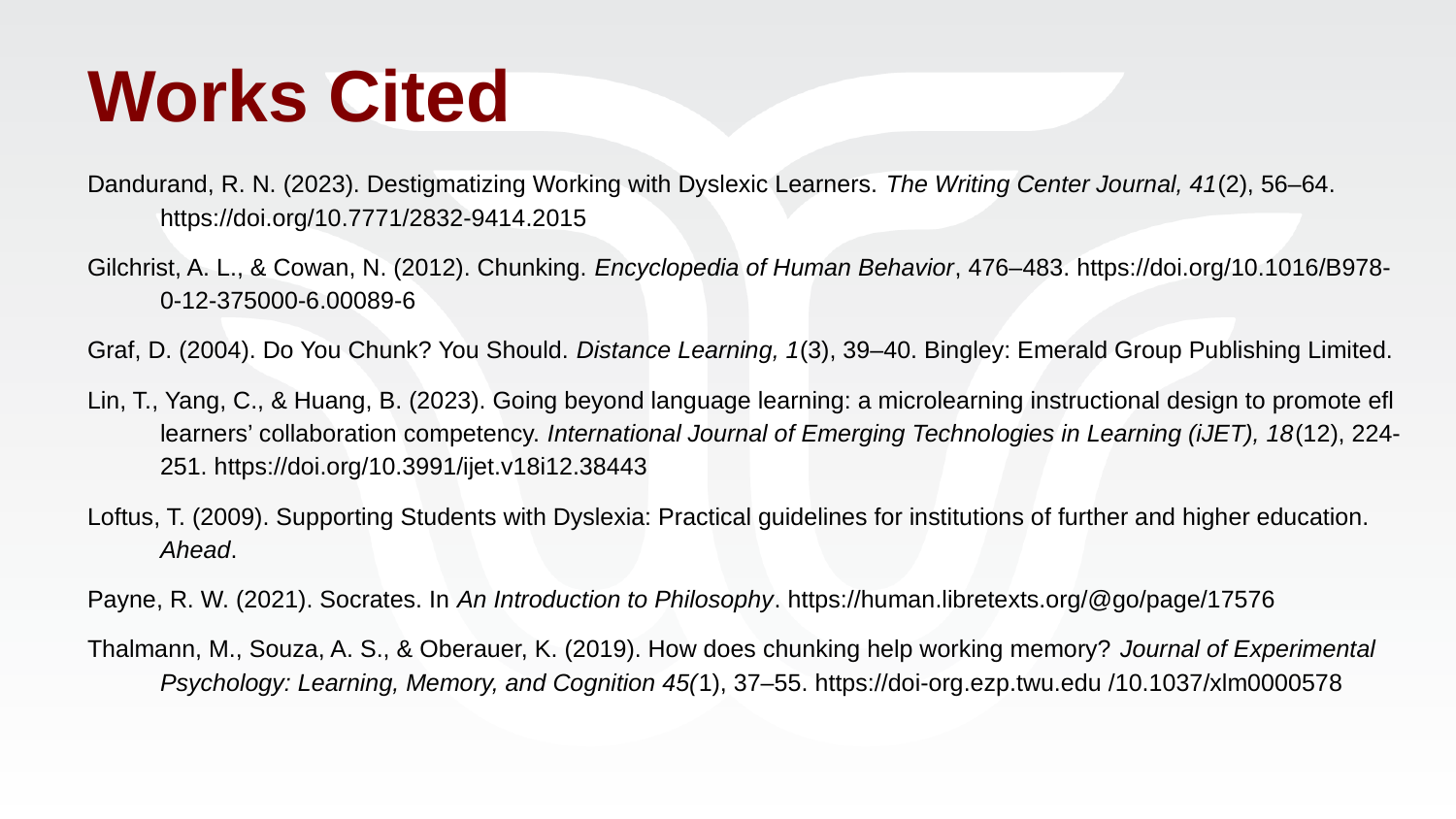

# Works Cited 1
Dandurand, R. N. (2023). Destigmatizing Working with Dyslexic Learners. The Writing Center Journal, 41(2), 56–64. https://doi.org/10.7771/2832-9414.2015
Gilchrist, A. L., & Cowan, N. (2012). Chunking. Encyclopedia of Human Behavior, 476–483. https://doi.org/10.1016/B978-0-12-375000-6.00089-6
Graf, D. (2004). Do You Chunk? You Should. Distance Learning, 1(3), 39–40. Bingley: Emerald Group Publishing Limited.
Lin, T., Yang, C., & Huang, B. (2023). Going beyond language learning: a microlearning instructional design to promote efl learners’ collaboration competency. International Journal of Emerging Technologies in Learning (iJET), 18(12), 224-251. https://doi.org/10.3991/ijet.v18i12.38443
Loftus, T. (2009). Supporting Students with Dyslexia: Practical guidelines for institutions of further and higher education. Ahead.
Payne, R. W. (2021). Socrates. In An Introduction to Philosophy. https://human.libretexts.org/@go/page/17576
Thalmann, M., Souza, A. S., & Oberauer, K. (2019). How does chunking help working memory? Journal of Experimental Psychology: Learning, Memory, and Cognition 45(1), 37–55. https://doi-org.ezp.twu.edu /10.1037/xlm0000578